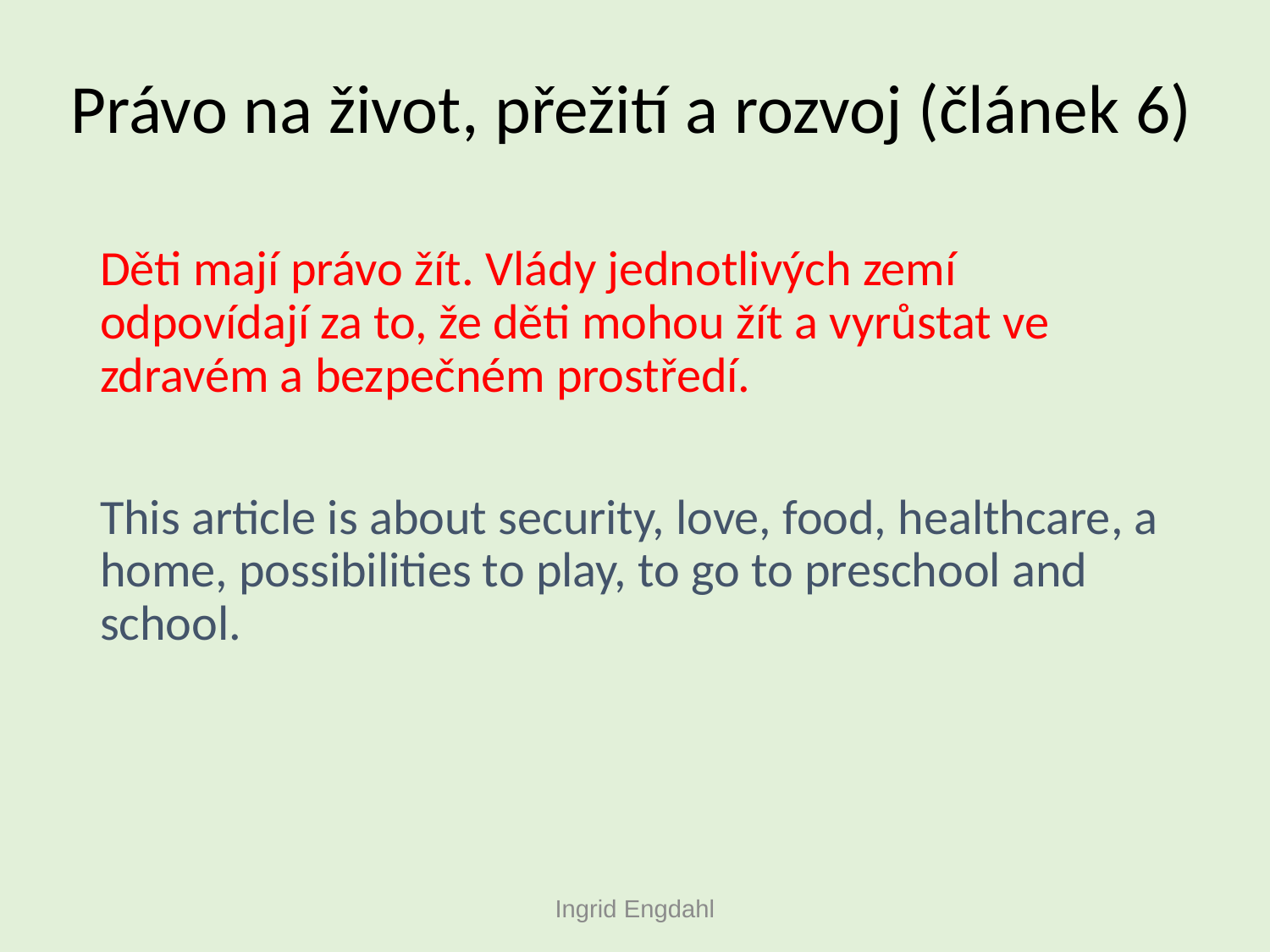

# Právo na život, přežití a rozvoj (článek 6)
Děti mají právo žít. Vlády jednotlivých zemí odpovídají za to, že děti mohou žít a vyrůstat ve zdravém a bezpečném prostředí.

This article is about security, love, food, healthcare, a home, possibilities to play, to go to preschool and school.
Ingrid Engdahl